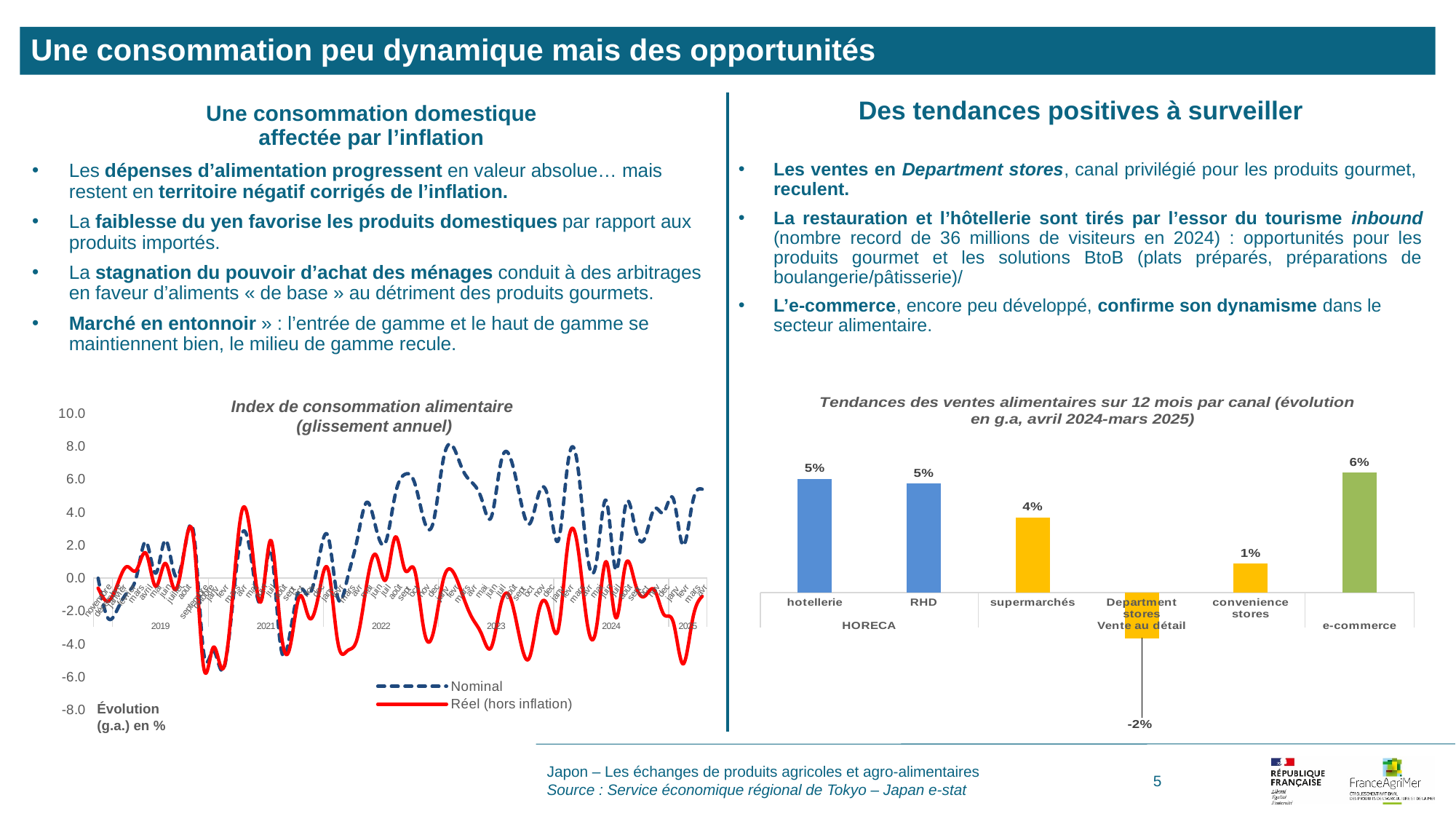

Une consommation peu dynamique mais des opportunités
Des tendances positives à surveiller
Une consommation domestique
affectée par l’inflation
Les ventes en Department stores, canal privilégié pour les produits gourmet,  reculent.
La restauration et l’hôtellerie sont tirés par l’essor du tourisme inbound (nombre record de 36 millions de visiteurs en 2024) : opportunités pour les produits gourmet et les solutions BtoB (plats préparés, préparations de boulangerie/pâtisserie)/
L’e-commerce, encore peu développé, confirme son dynamisme dans le secteur alimentaire.
Les dépenses d’alimentation progressent en valeur absolue… mais restent en territoire négatif corrigés de l’inflation.
La faiblesse du yen favorise les produits domestiques par rapport aux produits importés.
La stagnation du pouvoir d’achat des ménages conduit à des arbitrages en faveur d’aliments « de base » au détriment des produits gourmets.
Marché en entonnoir » : l’entrée de gamme et le haut de gamme se maintiennent bien, le milieu de gamme recule.

### Chart: Index de consommation alimentaire (glissement annuel)

| Category | Nominal | Réel (hors inflation) |
|---|---|---|
| novembre | 0.0 | -0.6 |
| décembre | -2.4 | -1.4 |
| janvier | -1.9 | -0.4 |
| février | -0.9 | 0.7 |
| mars | 0.1 | 0.5 |
| avril | 2.2 | 1.5 |
| mai | 0.3 | -0.5 |
| juin | 2.3 | 0.9 |
| juillet | 0.2 | -0.7 |
| août | 1.7 | 1.7 |
| septembre | 2.6 | 2.2 |
| octobre | -4.5 | -5.4 |
| janv  | -4.4 | -4.2 |
| fevr | -5.6 | -5.5 |
| mars | -1.7 | -1.3 |
| avr | 2.7 | 4.1 |
| mai | 1.1 | 2.1 |
| juin | -1.4 | -1.4 |
| juil | 1.7 | 2.3 |
| août | -4.0 | -2.9 |
| sept  | -3.4 | -4.2 |
| oct  | -0.7 | -1.1 |
| nov | -1.0 | -2.4 |
| dec | 1.1 | -1.0 |
| janv  | 2.5 | 0.5 |
| fevr | -1.2 | -3.9 |
| mars | 0.0 | -4.4 |
| avr | 2.3 | -3.7 |
| mai | 4.6 | -0.4 |
| juin | 3.0 | 1.4 |
| juil | 2.2 | -0.1 |
| août | 5.1 | 2.5 |
| sept  | 6.3 | 0.5 |
| oct  | 5.8 | 0.5 |
| nov | 3.5 | -3.2 |
| dec | 3.5 | -3.2 |
| janv  | 7.2 | -0.1 |
| fevr | 8.0 | 0.4 |
| mars | 6.6 | -1.0 |
| avr | 5.8 | -2.4 |
| mai | 4.8 | -3.4 |
| juin | 3.7 | -4.2 |
| juil | 7.0 | -1.6 |
| août | 7.3 | -1.2 |
| sept  | 4.9 | -3.7 |
| oct  | 3.3 | -4.8 |
| nov | 5.2 | -1.9 |
| dec | 4.7 | -1.9 |
| janv  | 2.3 | -3.1 |
| fevr | 7.0 | 2.1 |
| mars | 6.9 | 2.0 |
| avr | 1.5 | -2.7 |
| mai | 1.1 | -2.9 |
| juin | 4.7 | 1.0 |
| juil | 0.5 | -2.4 |
| août | 4.4 | 0.8 |
| sept  | 3.1 | -0.3 |
| oct  | 2.4 | -1.1 |
| nov | 4.2 | -0.7 |
| dec | 4.0 | -2.2 |
| janv  | 4.8 | -2.7 |
| fevr | 2.0 | -5.2 |
| mars | 4.6 | -2.5 |
| avr | 5.4 | -1.1 |

### Chart: Tendances des ventes alimentaires sur 12 mois par canal (évolution en g.a, avril 2024-mars 2025)

| Category | var |
|---|---|
| hotellerie | 0.05412568173665555 |
| RHD | 0.051759776836831195 |
| supermarchés | 0.03575158607318274 |
| Department stores | -0.02161808374663443 |
| convenience stores | 0.013791218339403333 |
|  | 0.056964911780634564 |
Évolution (g.a.) en %
Japon – Les échanges de produits agricoles et agro-alimentaires
Source : Service économique régional de Tokyo – Japan e-stat
5